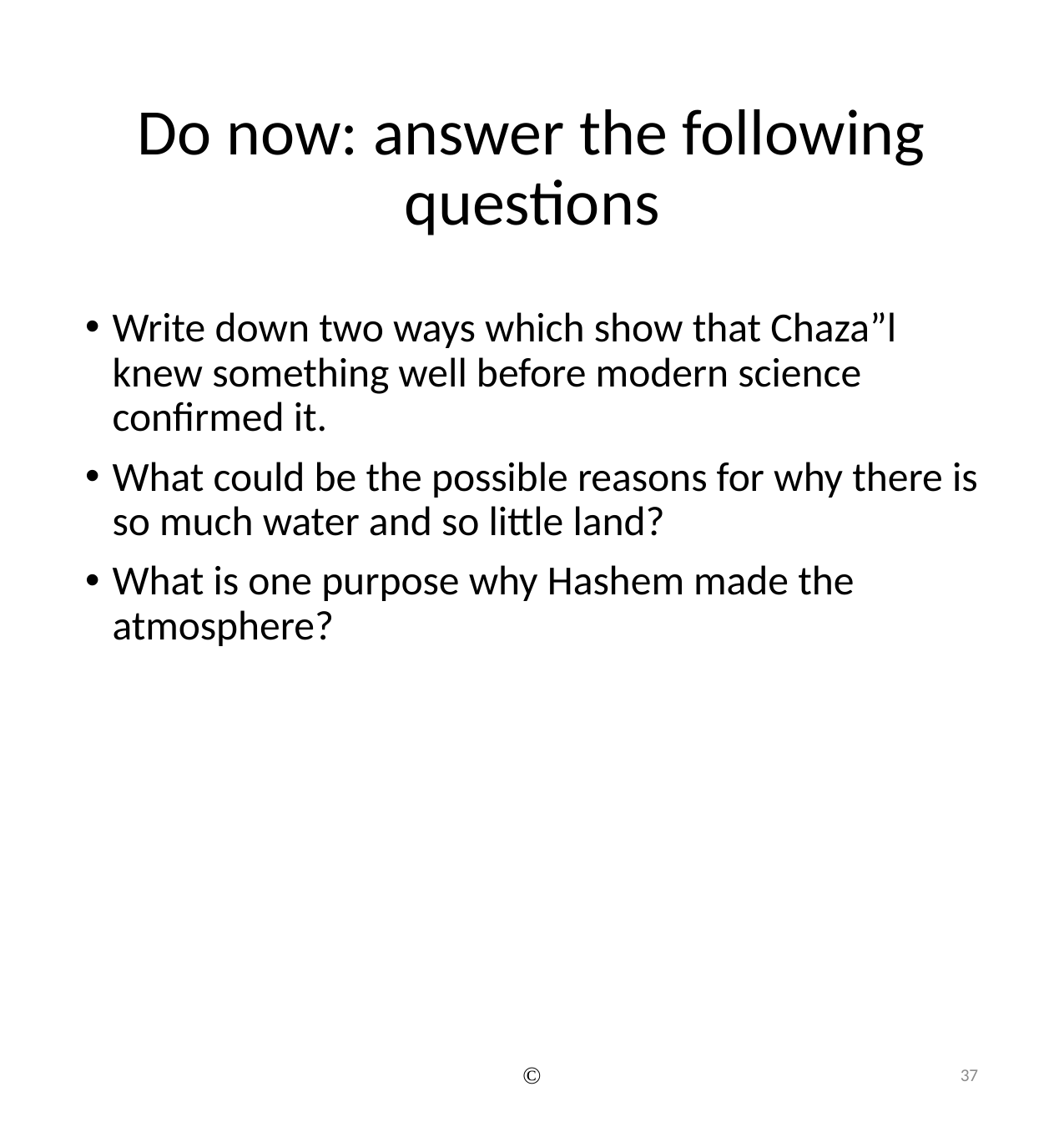

# Do now: answer the following questions
Write down two ways which show that Chaza”l knew something well before modern science confirmed it.
What could be the possible reasons for why there is so much water and so little land?
What is one purpose why Hashem made the atmosphere?

©
37